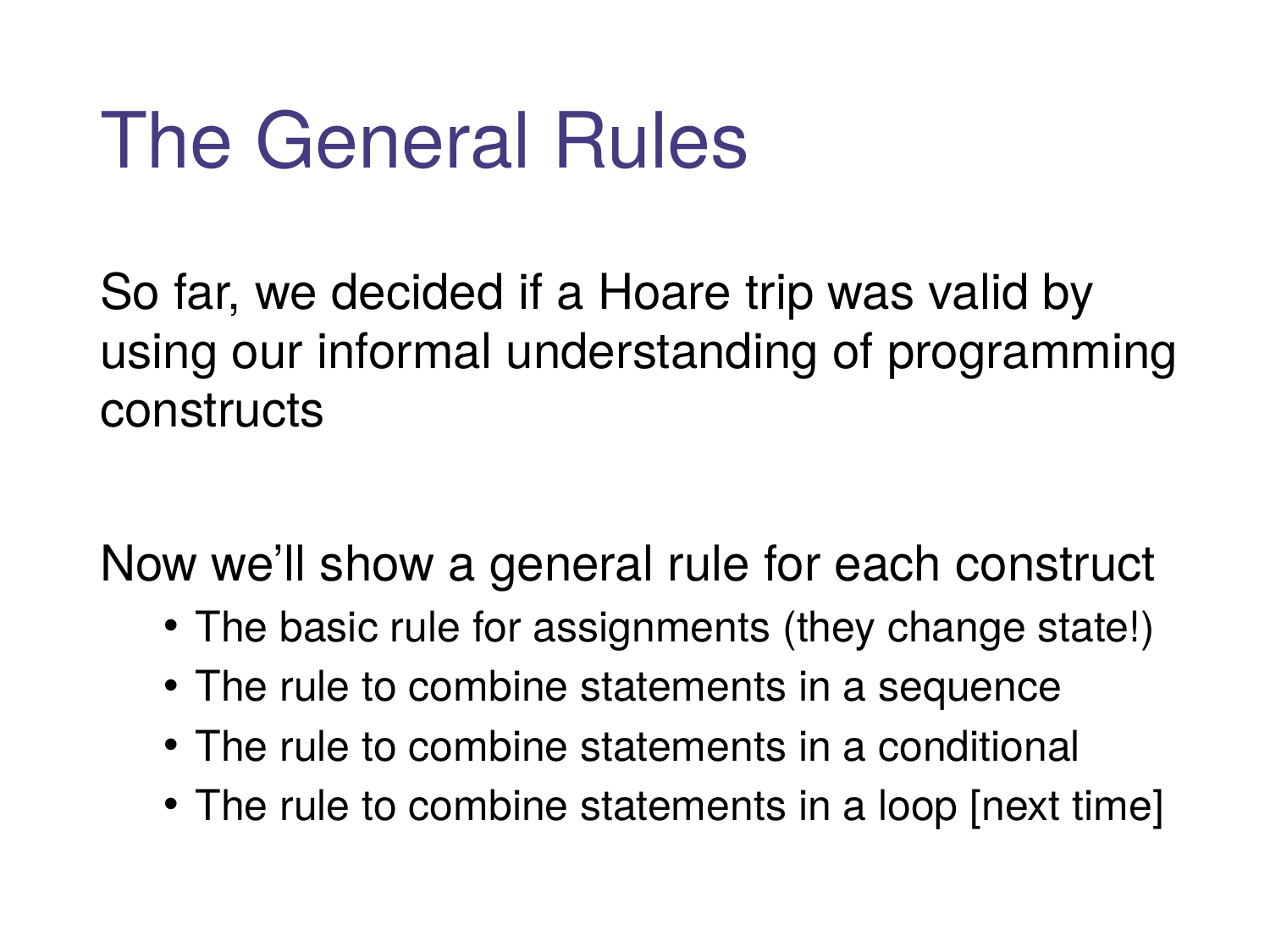

# The General Rules
So far, we decided if a Hoare trip was valid by using our informal understanding of programming constructs

Now we’ll show a general rule for each construct
The basic rule for assignments (they change state!)
The rule to combine statements in a sequence
The rule to combine statements in a conditional
The rule to combine statements in a loop [next time]